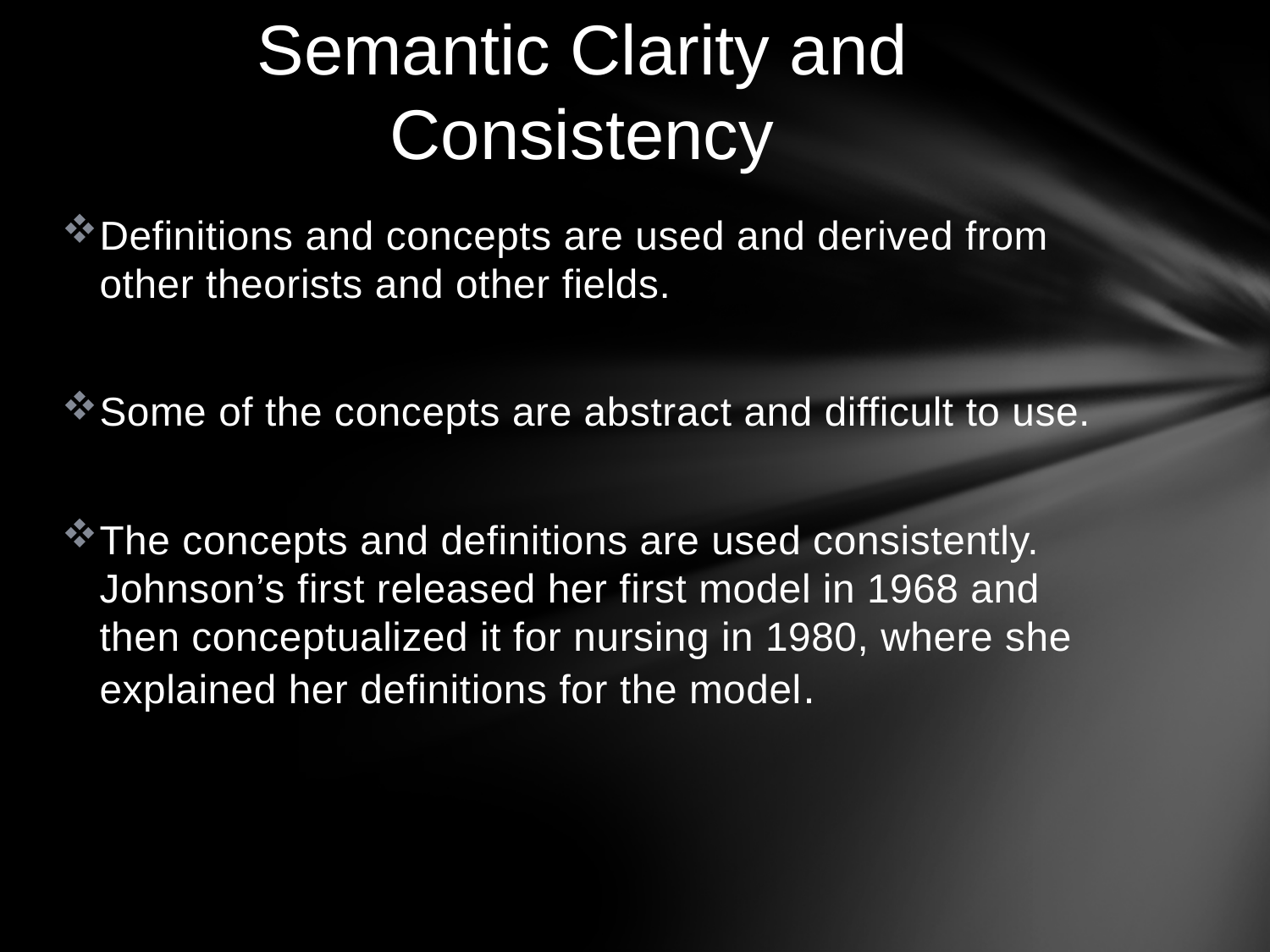

# Semantic Clarity and Consistency
Definitions and concepts are used and derived from other theorists and other fields.

Some of the concepts are abstract and difficult to use.

The concepts and definitions are used consistently. Johnson’s first released her first model in 1968 and then conceptualized it for nursing in 1980, where she explained her definitions for the model.